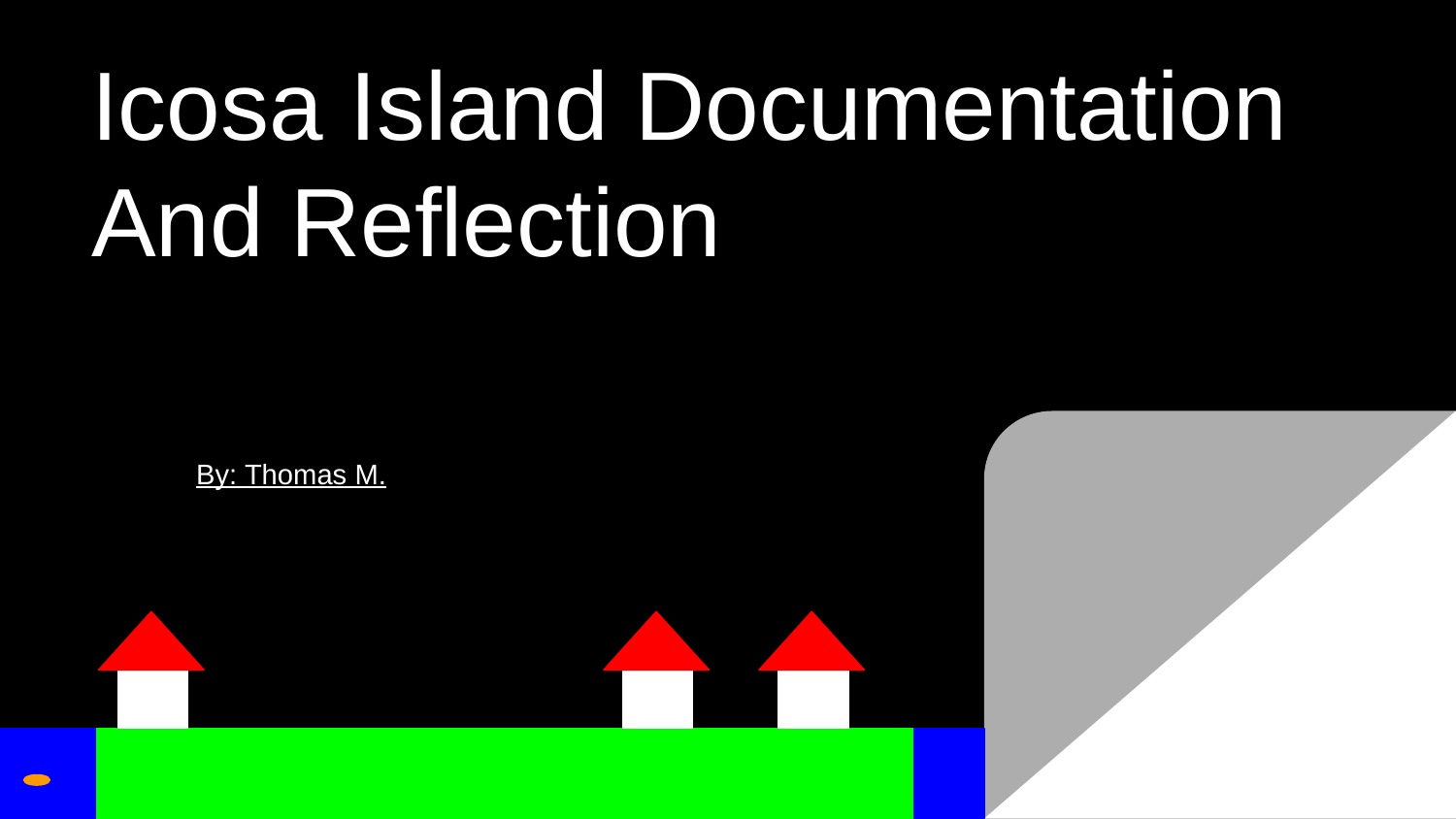

# Icosa Island Documentation
And Reflection
By: Thomas M.